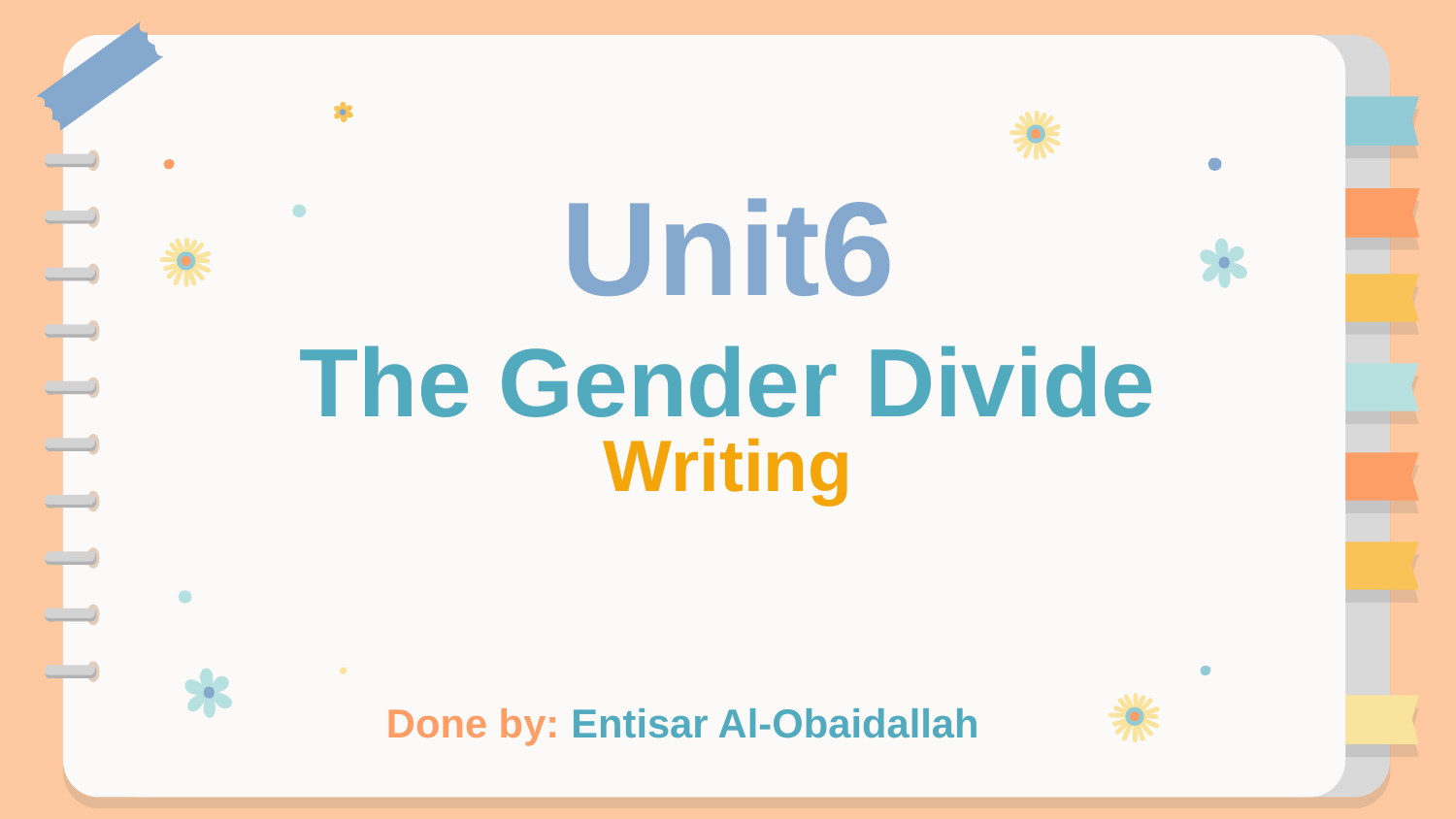

# Unit6 The Gender Divide Writing
Done by: Entisar Al-Obaidallah